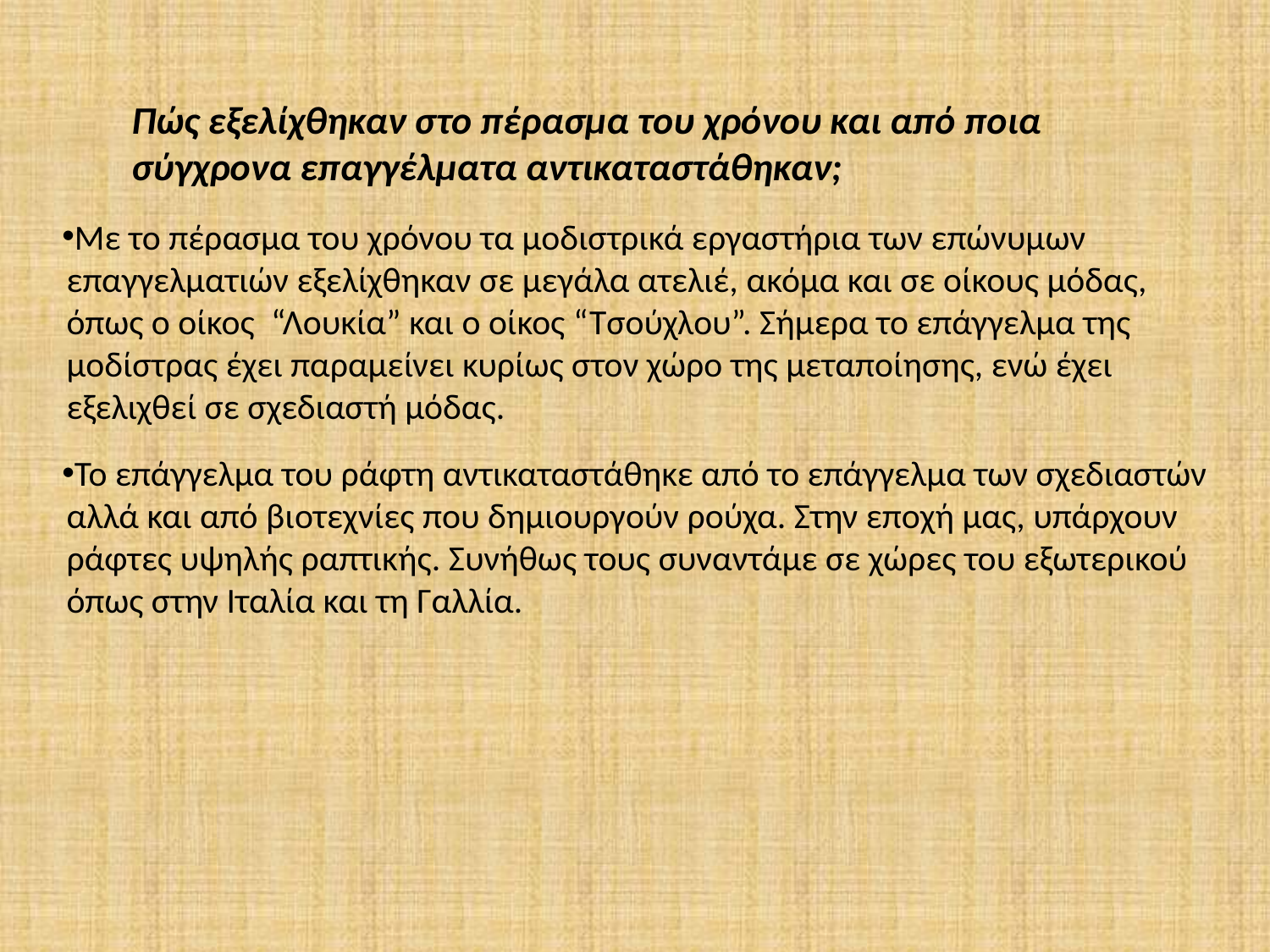

Πώς εξελίχθηκαν στο πέρασμα του χρόνου και από ποια σύγχρονα επαγγέλματα αντικαταστάθηκαν;

Με το πέρασμα του χρόνου τα μοδιστρικά εργαστήρια των επώνυμων επαγγελματιών εξελίχθηκαν σε μεγάλα ατελιέ, ακόμα και σε οίκους μόδας, όπως ο οίκος  “Λουκία” και ο οίκος “Τσούχλου”. Σήμερα το επάγγελμα της μοδίστρας έχει παραμείνει κυρίως στον χώρο της μεταποίησης, ενώ έχει εξελιχθεί σε σχεδιαστή μόδας.
Το επάγγελμα του ράφτη αντικαταστάθηκε από το επάγγελμα των σχεδιαστών αλλά και από βιοτεχνίες που δημιουργούν ρούχα. Στην εποχή μας, υπάρχουν ράφτες υψηλής ραπτικής. Συνήθως τους συναντάμε σε χώρες του εξωτερικού όπως στην Ιταλία και τη Γαλλία.